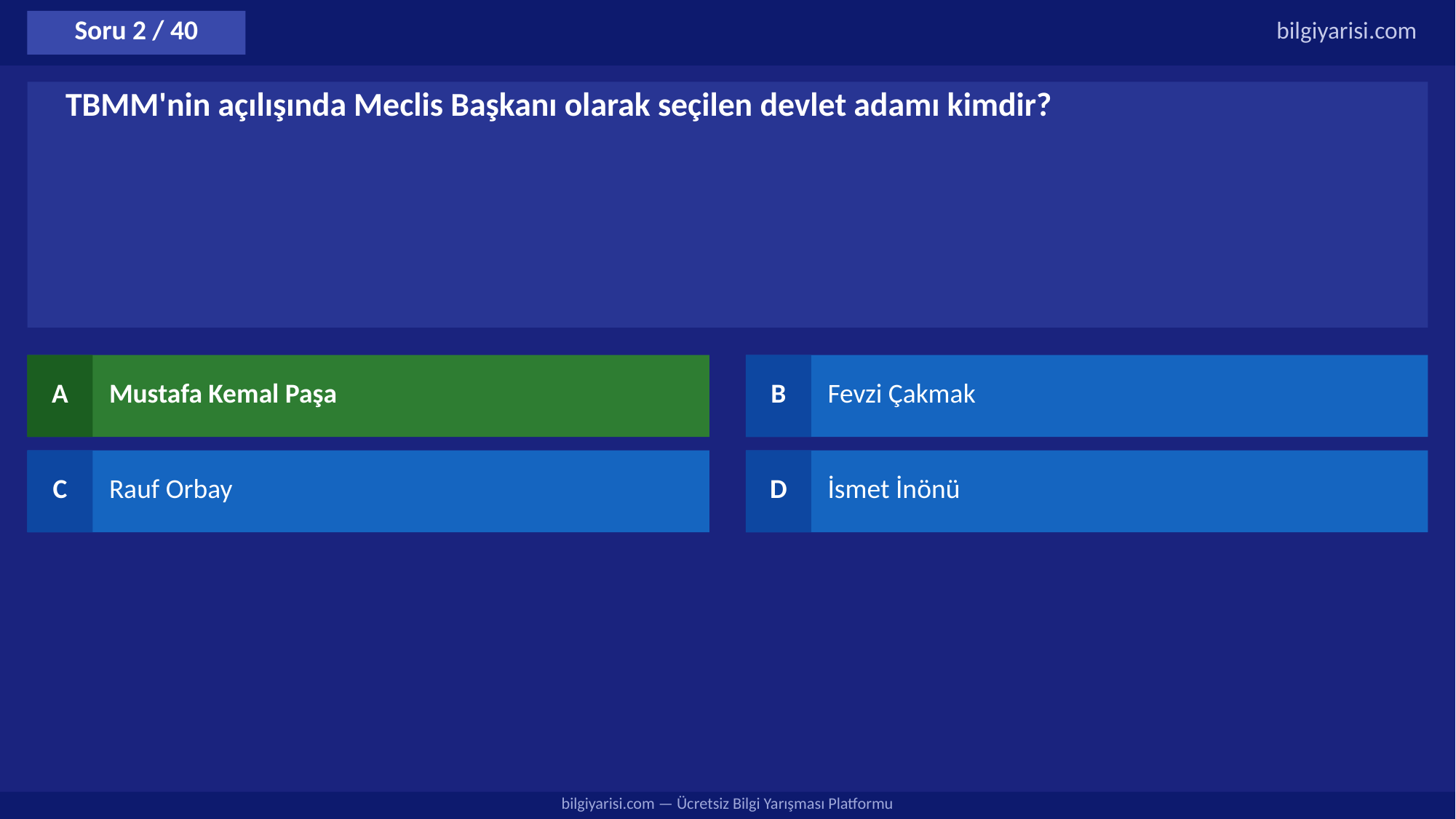

Soru 2 / 40
bilgiyarisi.com

TBMM'nin açılışında Meclis Başkanı olarak seçilen devlet adamı kimdir?

A
Mustafa Kemal Paşa

B
Fevzi Çakmak

C
Rauf Orbay

D
İsmet İnönü
bilgiyarisi.com — Ücretsiz Bilgi Yarışması Platformu